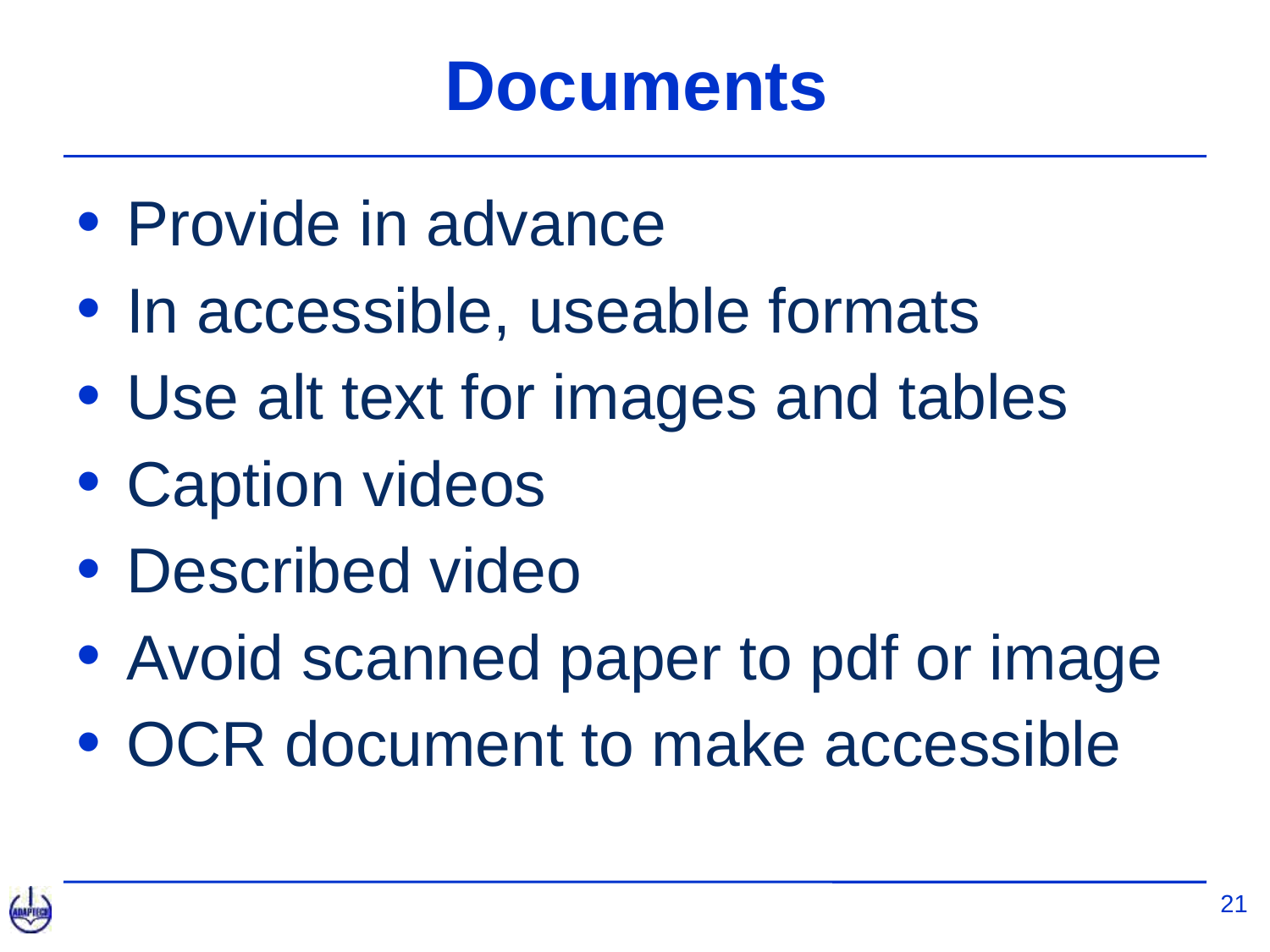

# Documents
Provide in advance
In accessible, useable formats
Use alt text for images and tables
Caption videos
Described video
Avoid scanned paper to pdf or image
OCR document to make accessible

21